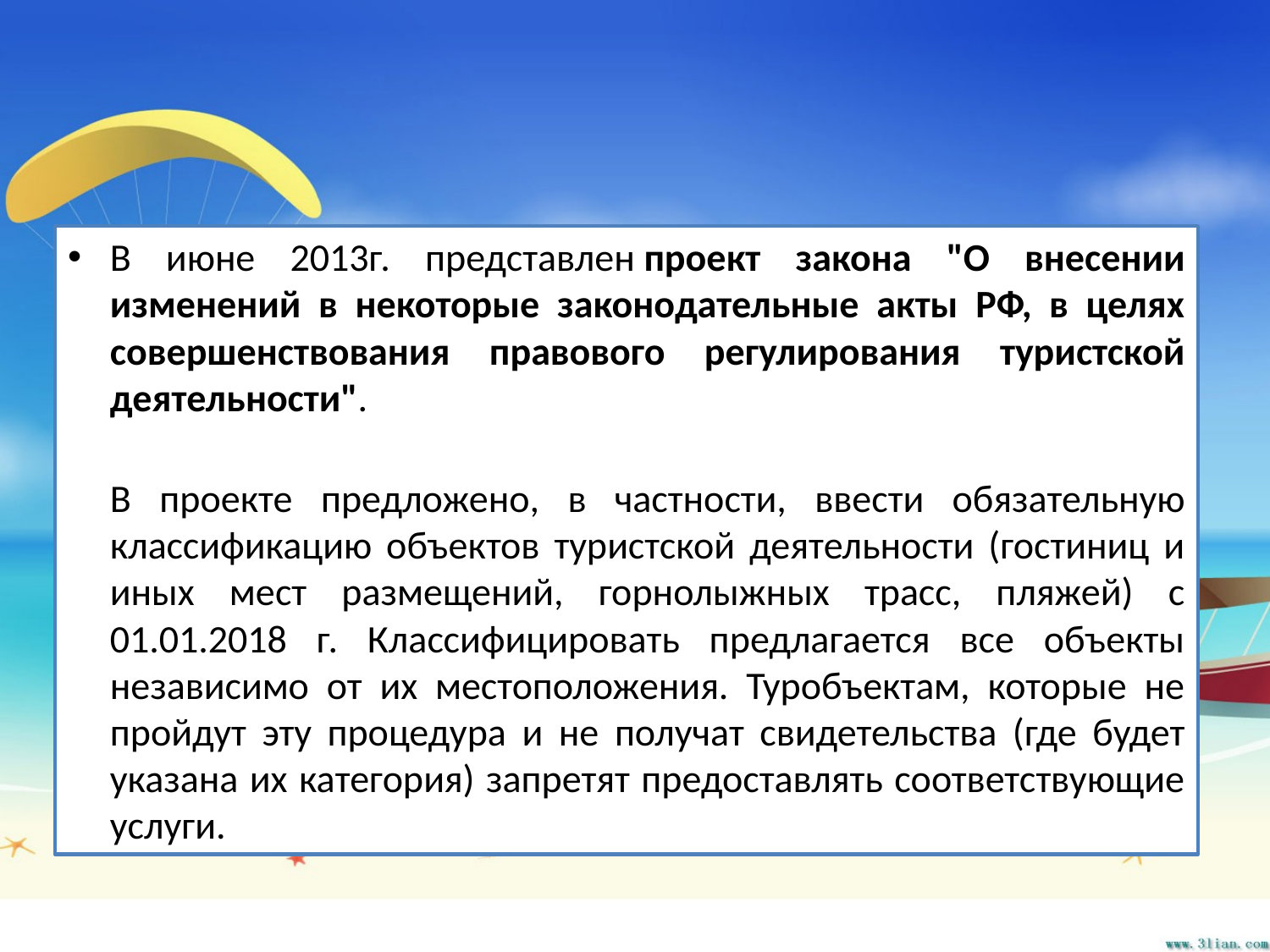

#
В июне 2013г. представлен проект закона "О внесении изменений в некоторые законодательные акты РФ, в целях совершенствования правового регулирования туристской деятельности".
В проекте предложено, в частности, ввести обязательную классификацию объектов туристской деятельности (гостиниц и иных мест размещений, горнолыжных трасс, пляжей) с 01.01.2018 г. Классифицировать предлагается все объекты независимо от их местоположения. Туробъектам, которые не пройдут эту процедура и не получат свидетельства (где будет указана их категория) запретят предоставлять соответствующие услуги.